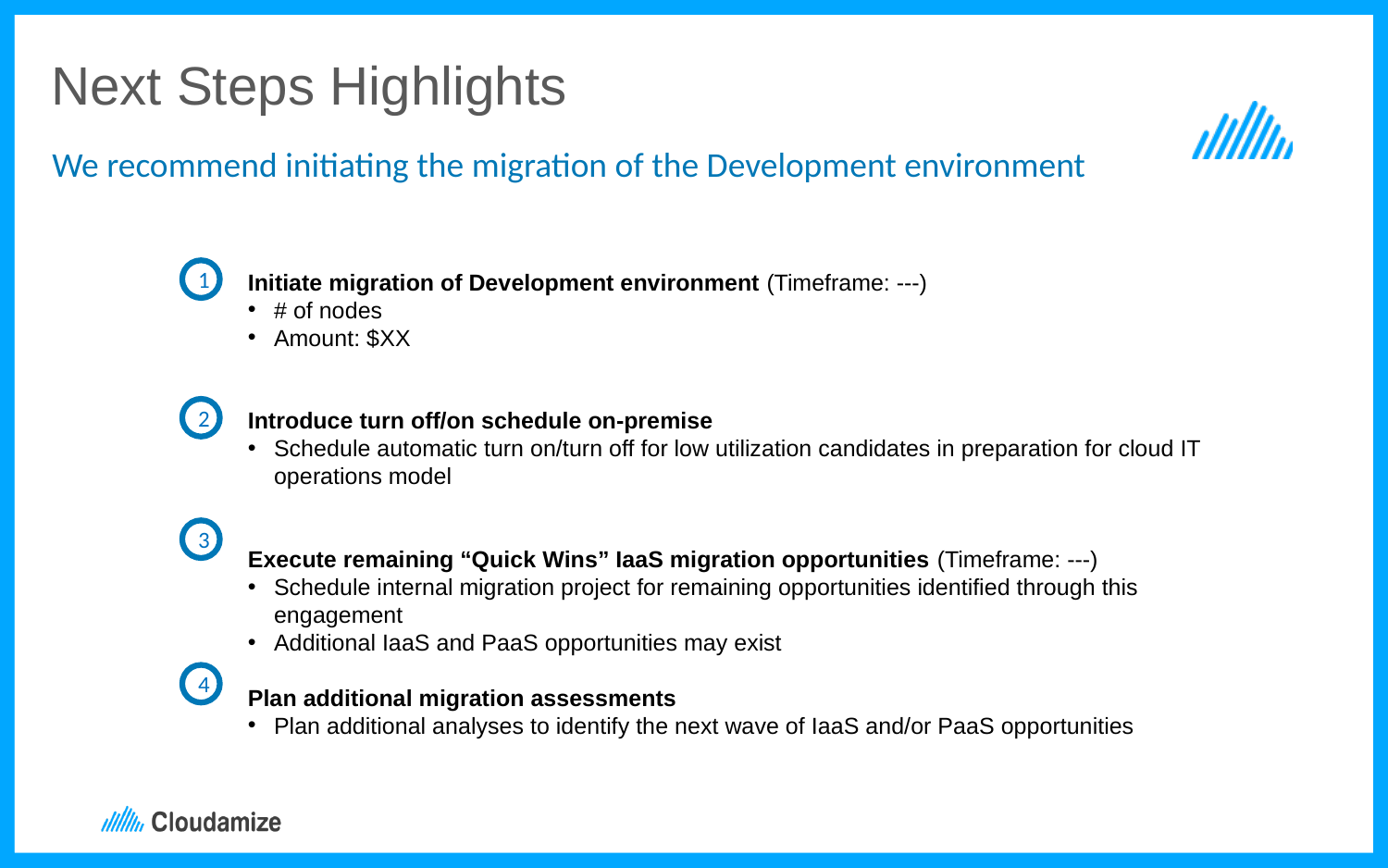

# Next Steps Highlights
We recommend initiating the migration of the Development environment
1
Initiate migration of Development environment (Timeframe: ---)
# of nodes
Amount: $XX

Introduce turn off/on schedule on-premise
Schedule automatic turn on/turn off for low utilization candidates in preparation for cloud IT operations model

Execute remaining “Quick Wins” IaaS migration opportunities (Timeframe: ---)
Schedule internal migration project for remaining opportunities identified through this engagement
Additional IaaS and PaaS opportunities may exist

Plan additional migration assessments
Plan additional analyses to identify the next wave of IaaS and/or PaaS opportunities
2
3
4